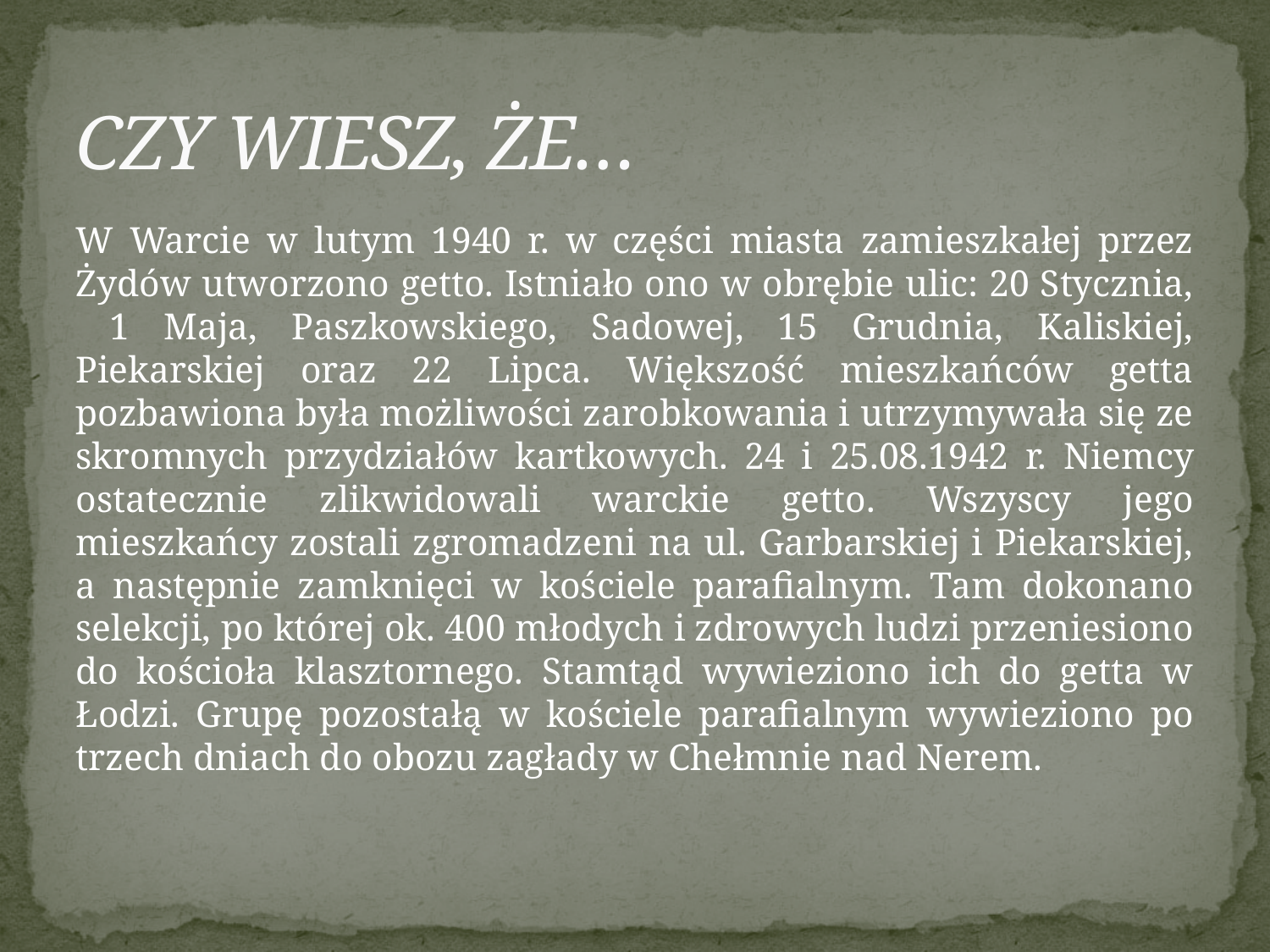

# CZY WIESZ, ŻE…
W Warcie w lutym 1940 r. w części miasta zamieszkałej przez Żydów utworzono getto. Istniało ono w obrębie ulic: 20 Stycznia,
 1 Maja, Paszkowskiego, Sadowej, 15 Grudnia, Kaliskiej, Piekarskiej oraz 22 Lipca. Większość mieszkańców getta pozbawiona była możliwości zarobkowania i utrzymywała się ze skromnych przydziałów kartkowych. 24 i 25.08.1942 r. Niemcy ostatecznie zlikwidowali warckie getto. Wszyscy jego mieszkańcy zostali zgromadzeni na ul. Garbarskiej i Piekarskiej, a następnie zamknięci w kościele parafialnym. Tam dokonano selekcji, po której ok. 400 młodych i zdrowych ludzi przeniesiono do kościoła klasztornego. Stamtąd wywieziono ich do getta w Łodzi. Grupę pozostałą w kościele parafialnym wywieziono po trzech dniach do obozu zagłady w Chełmnie nad Nerem.